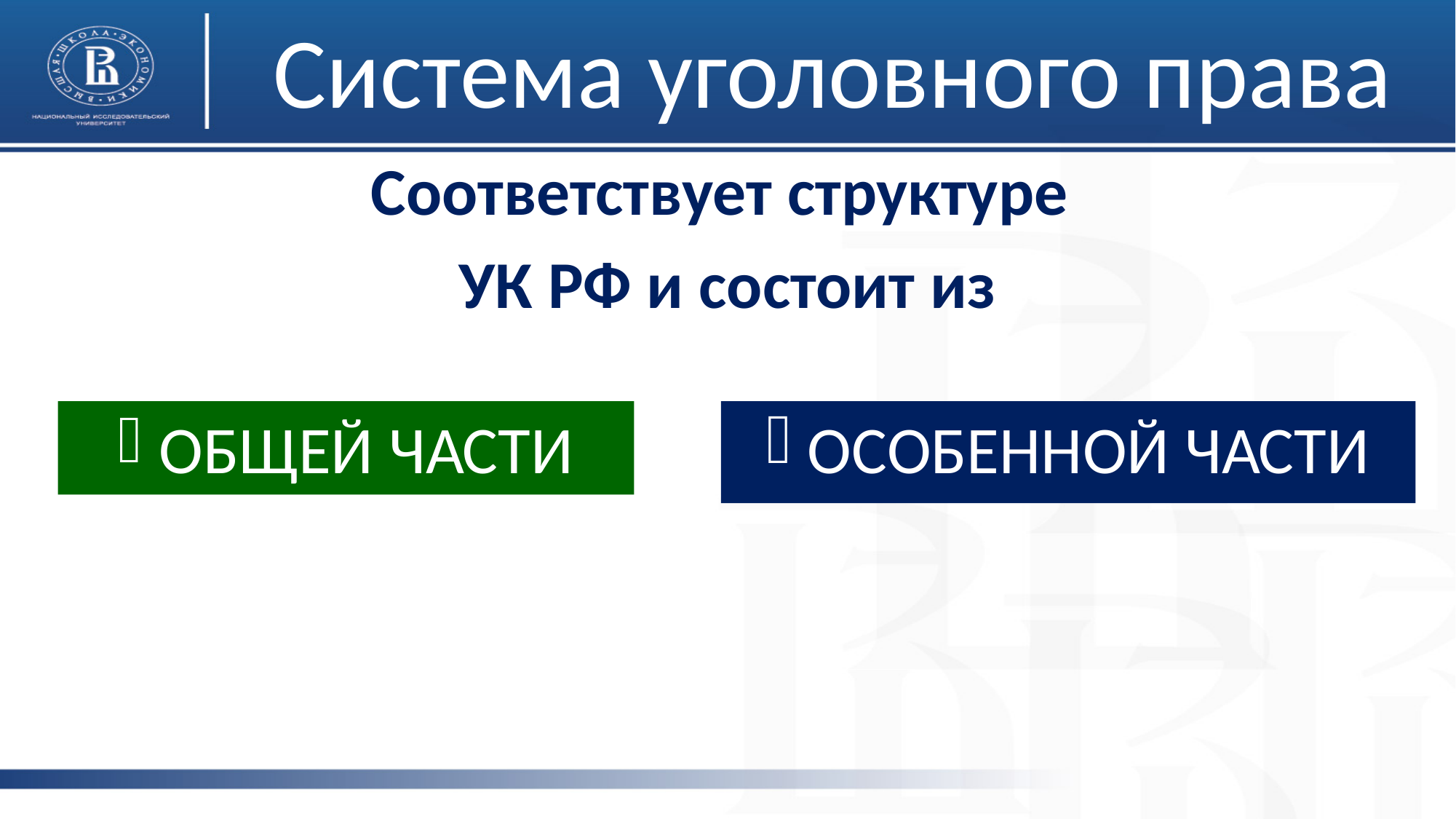

# Система уголовного права
Соответствует структуре
УК РФ и состоит из
ОБЩЕЙ ЧАСТИ
ОСОБЕННОЙ ЧАСТИ